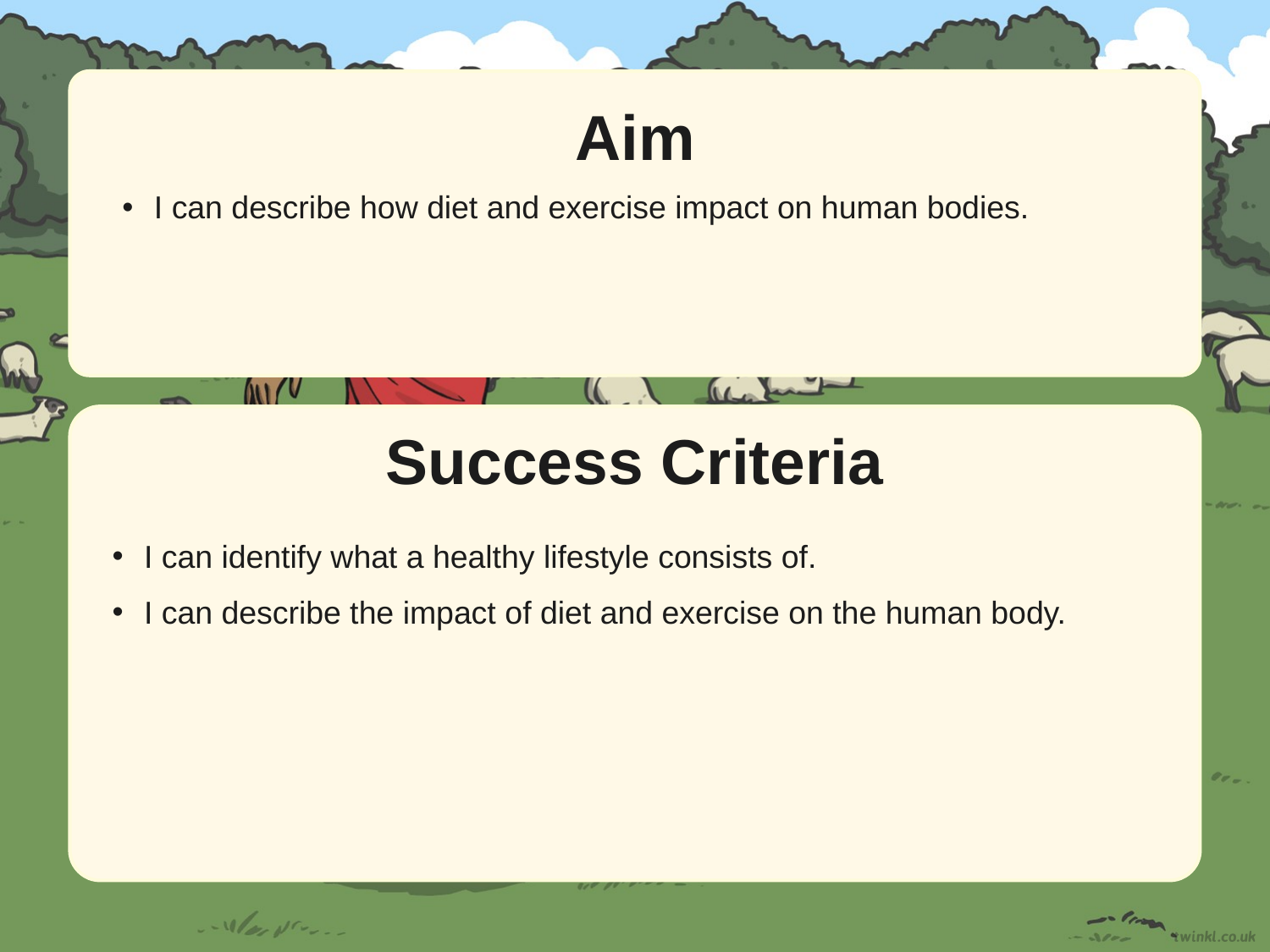

Aim
I can describe how diet and exercise impact on human bodies.

Success Criteria
I can identify what a healthy lifestyle consists of.
I can describe the impact of diet and exercise on the human body.